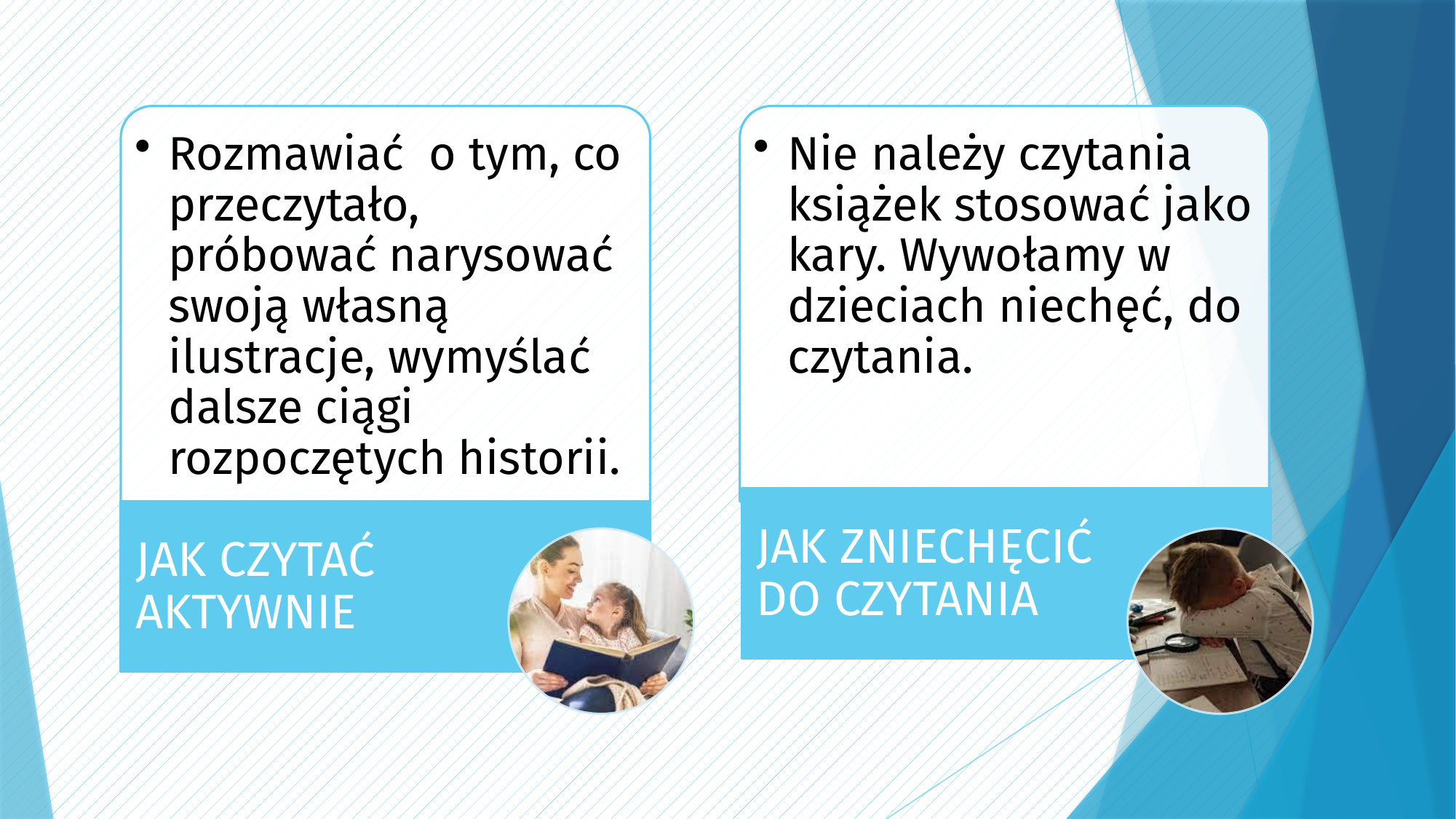

Rozmawiać  o tym, co przeczytało, próbować narysować swoją własną ilustracje, wymyślać dalsze ciągi rozpoczętych historii.
JAK CZYTAĆ AKTYWNIE
Nie należy czytania książek stosować jako kary. Wywołamy w dzieciach niechęć, do czytania.
JAK ZNIECHĘCIĆ DO CZYTANIA